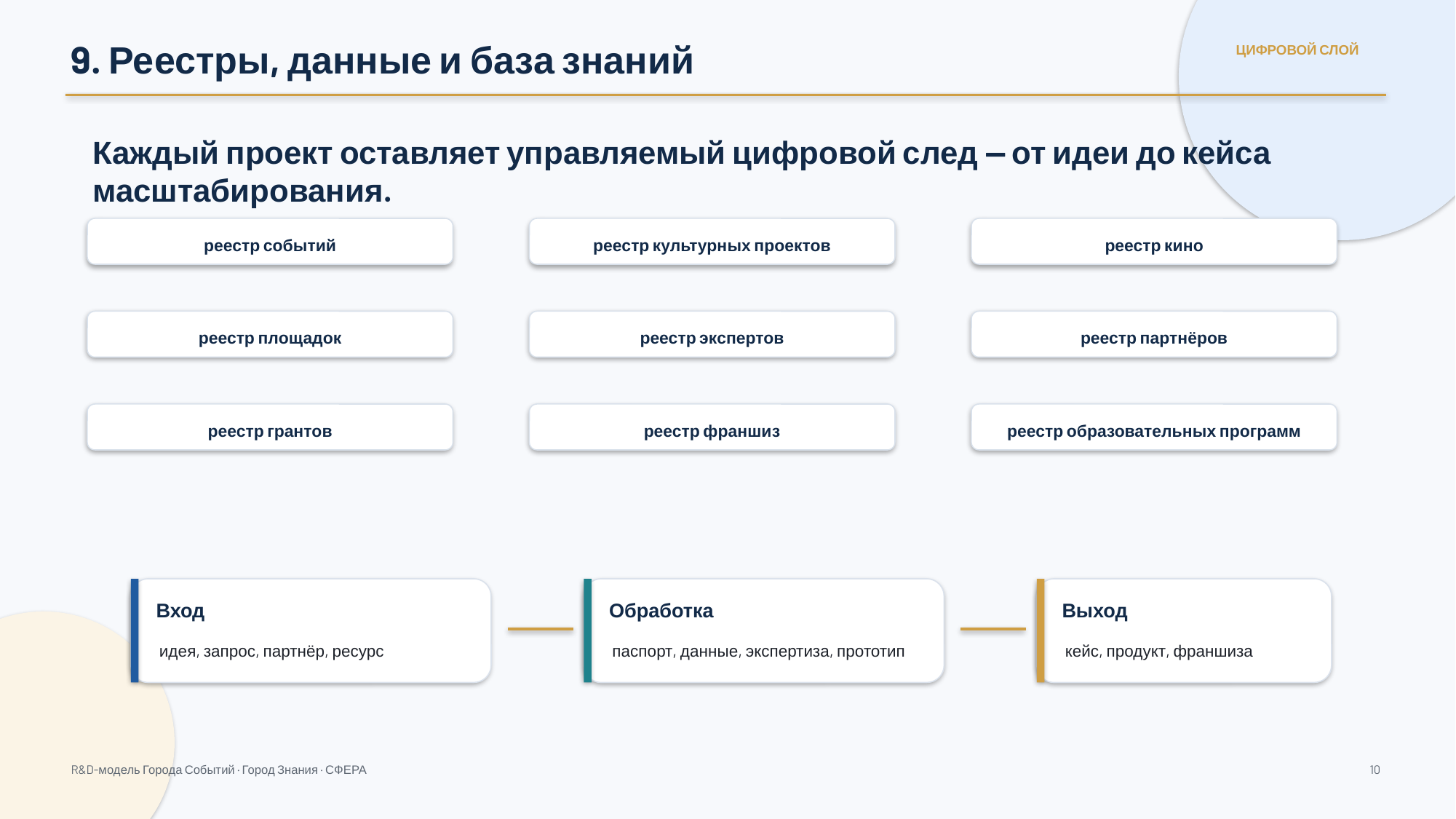

9. Реестры, данные и база знаний
ЦИФРОВОЙ СЛОЙ

Каждый проект оставляет управляемый цифровой след — от идеи до кейса масштабирования.

реестр событий
реестр культурных проектов
реестр кино

реестр площадок
реестр экспертов
реестр партнёров

реестр грантов
реестр франшиз
реестр образовательных программ

Вход
Обработка
Выход

идея, запрос, партнёр, ресурс
паспорт, данные, экспертиза, прототип
кейс, продукт, франшиза
R&D-модель Города Событий · Город Знания · СФЕРА
10